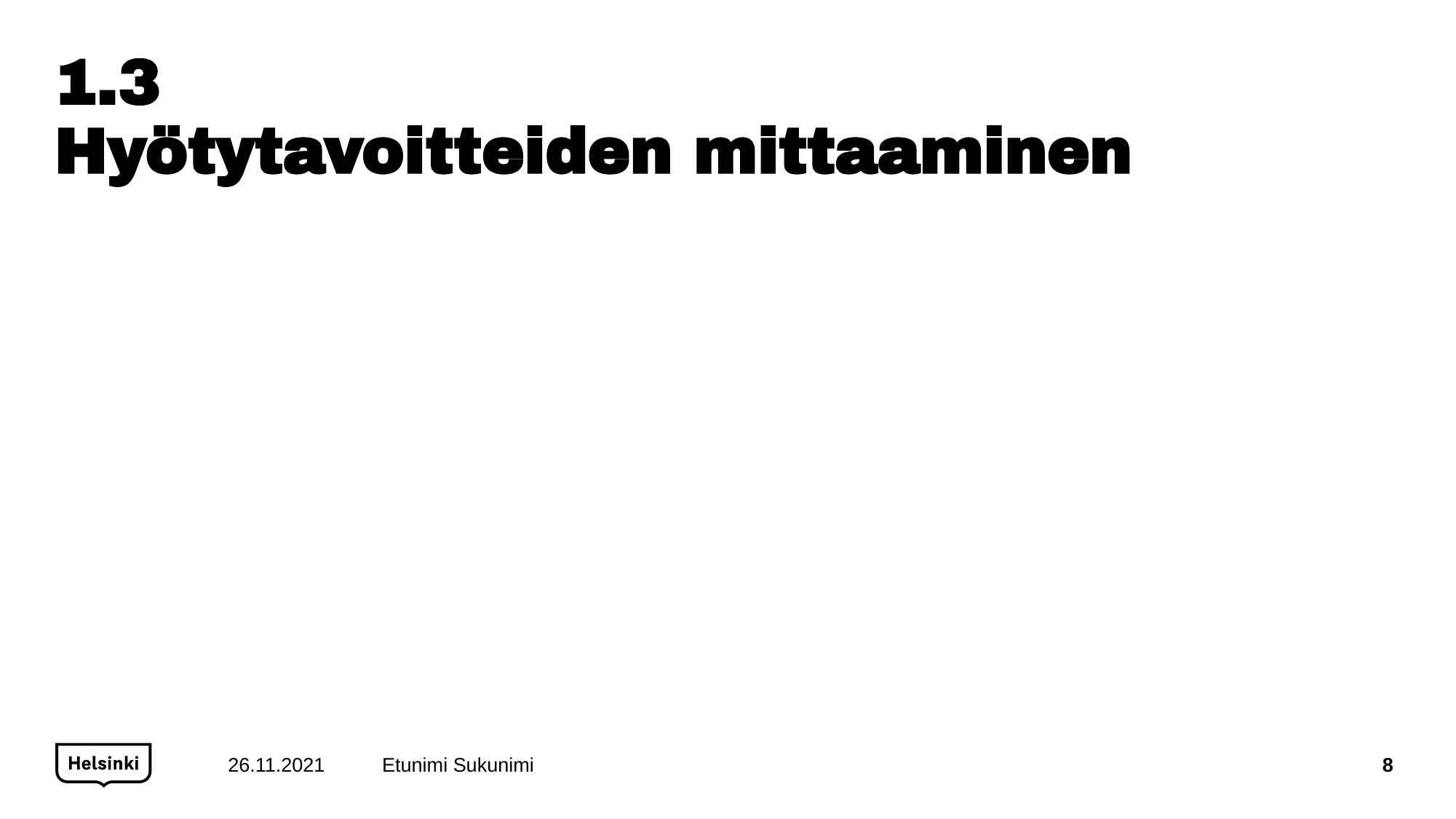

# 1.3 Hyötytavoitteiden mittaaminen

26.11.2021
Etunimi Sukunimi
8